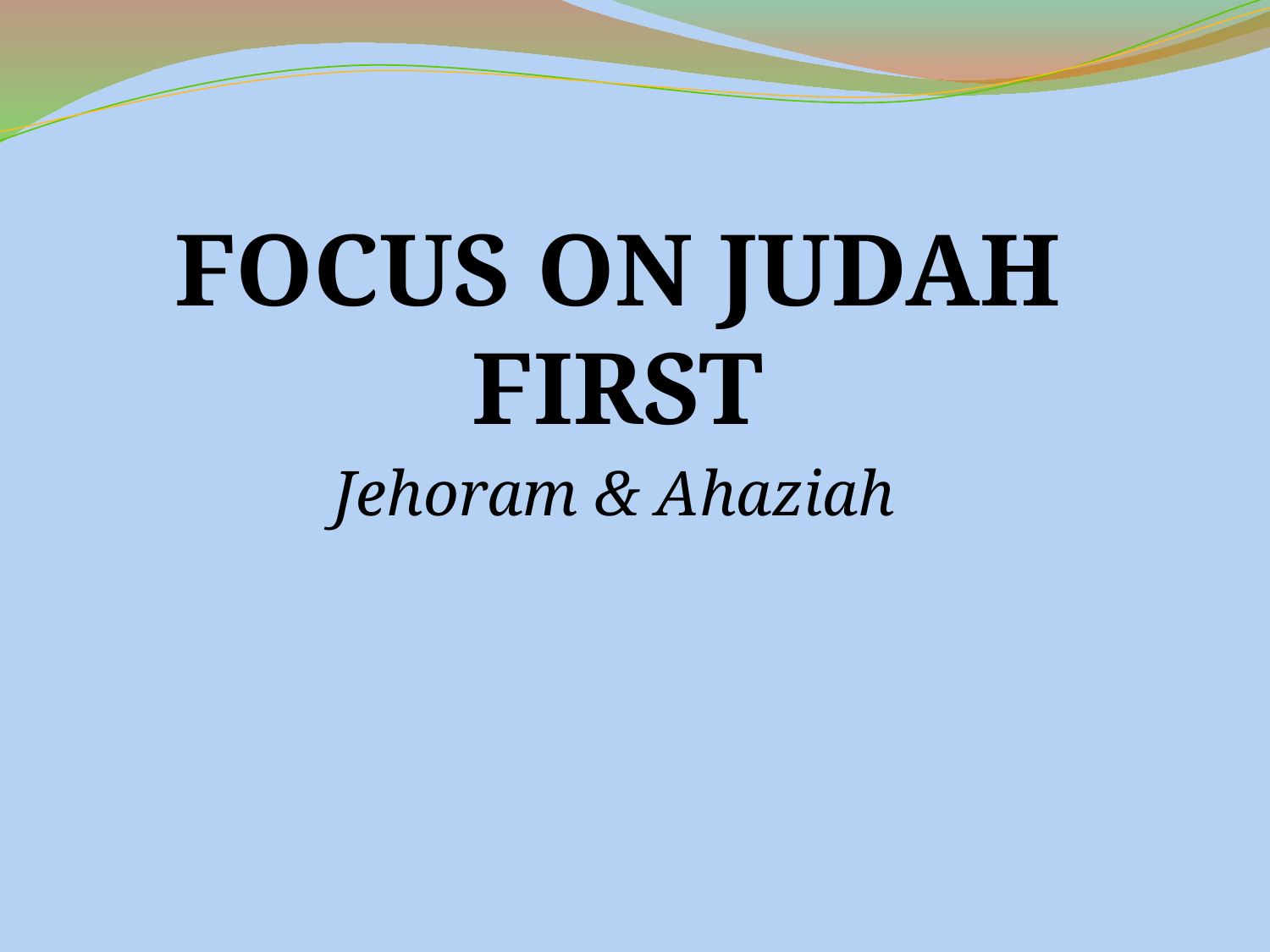

# Focus on Judah First
Jehoram & Ahaziah